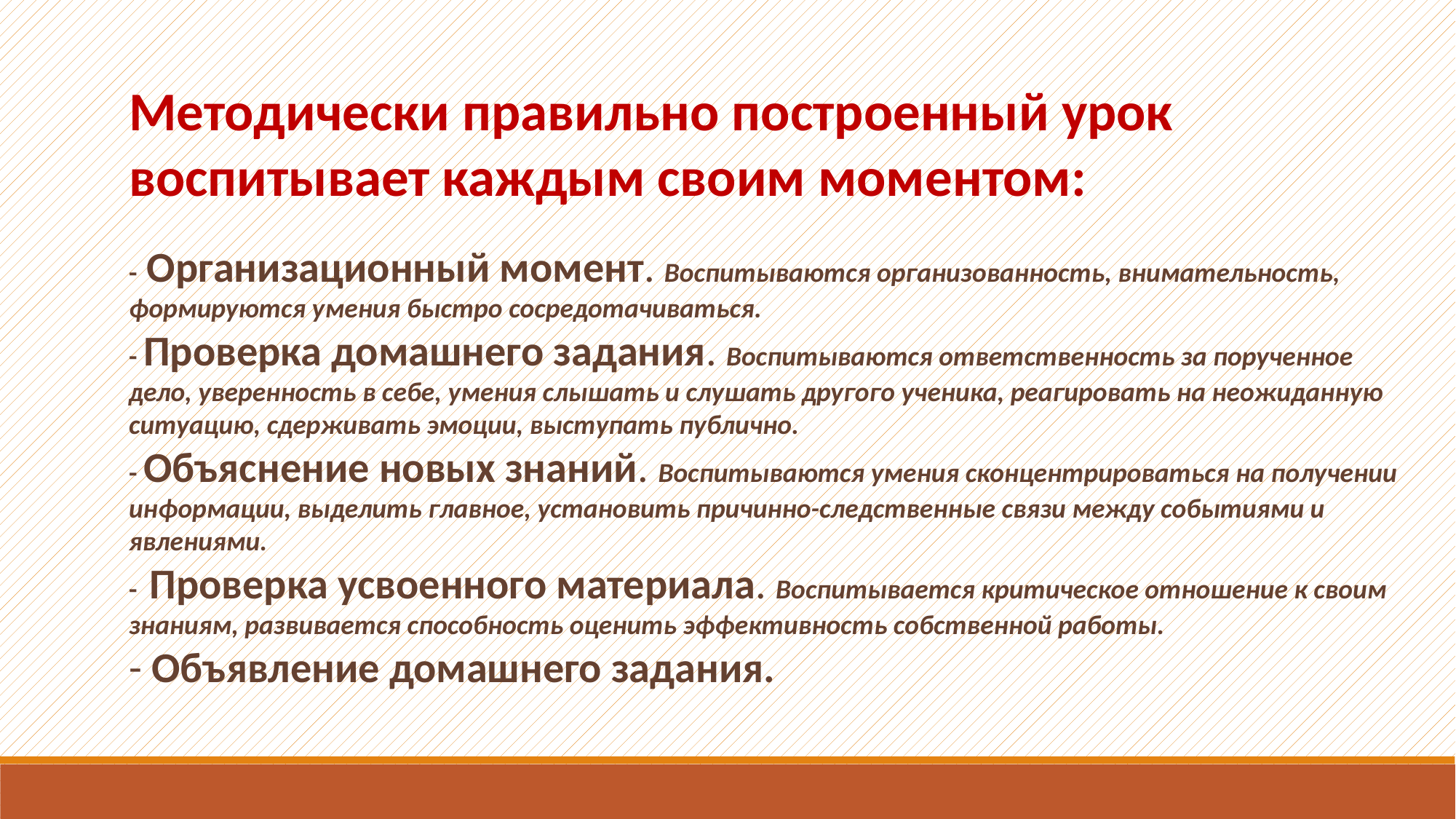

Методически правильно построенный урок воспитывает каждым своим моментом:

- Организационный момент. Воспитываются организованность, внимательность, формируются умения быстро сосредотачиваться.
- Проверка домашнего задания. Воспитываются ответственность за порученное дело, уверенность в себе, умения слышать и слушать другого ученика, реагировать на неожиданную ситуацию, сдерживать эмоции, выступать публично.
- Объяснение новых знаний. Воспитываются умения сконцентрироваться на получении информации, выделить главное, установить причинно-следственные связи между событиями и явлениями.
-  Проверка усвоенного материала. Воспитывается критическое отношение к своим знаниям, развивается способность оценить эффективность собственной работы.
- Объявление домашнего задания.